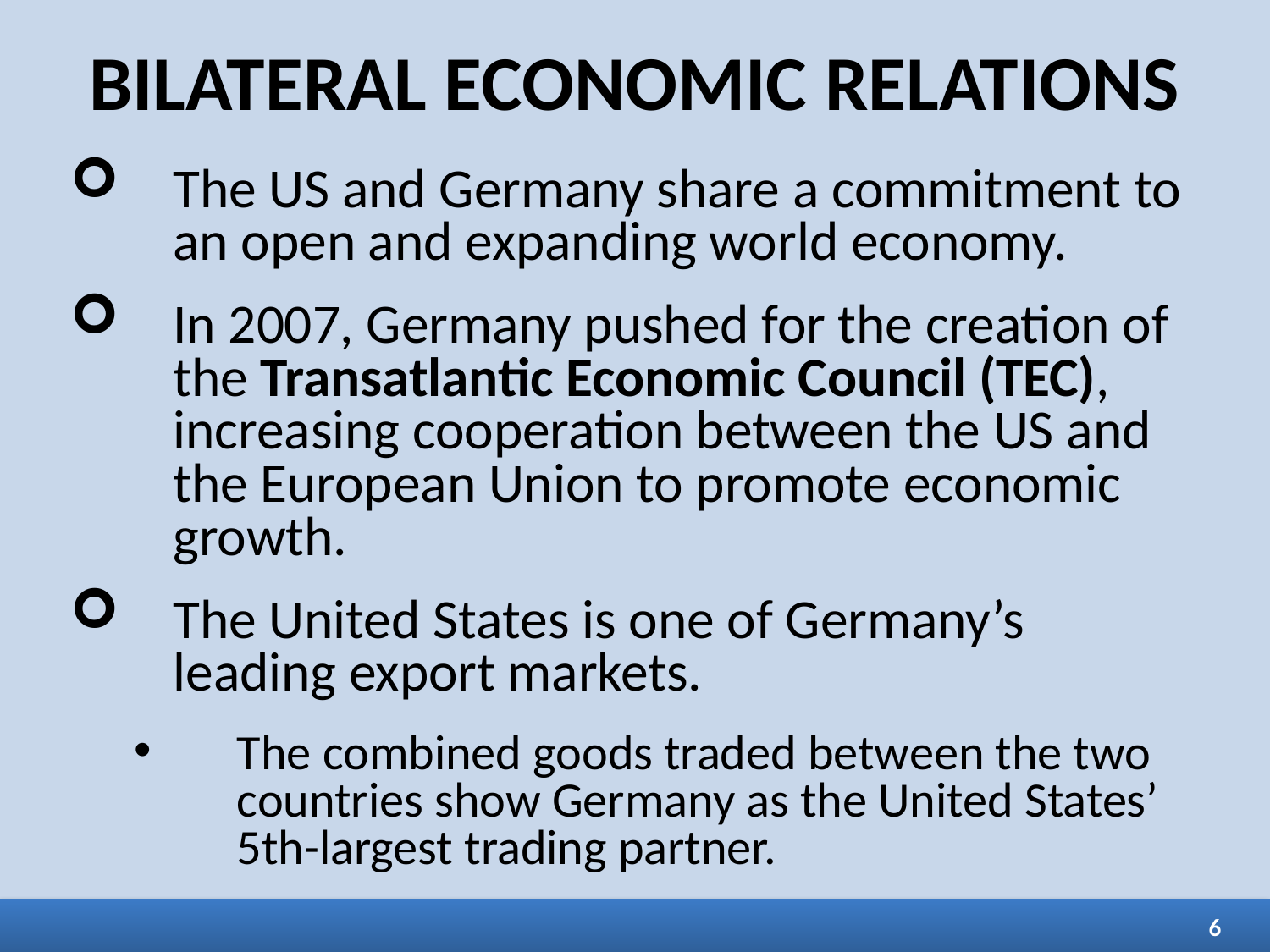

BILATERAL ECONOMIC RELATIONS
The US and Germany share a commitment to an open and expanding world economy.
In 2007, Germany pushed for the creation of the Transatlantic Economic Council (TEC), increasing cooperation between the US and the European Union to promote economic growth.
The United States is one of Germany’s leading export markets.
The combined goods traded between the two countries show Germany as the United States’ 5th-largest trading partner.
6